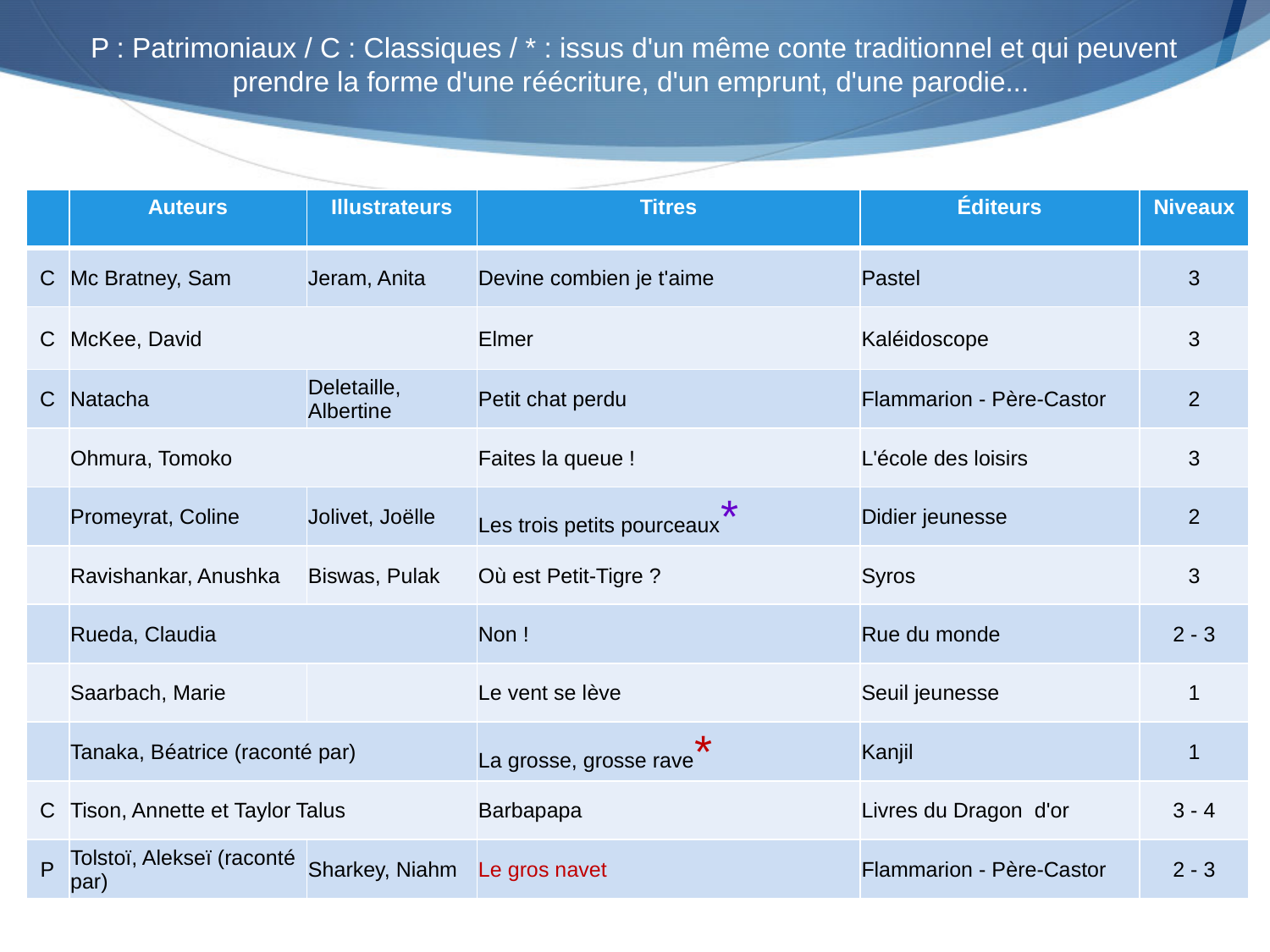

P : Patrimoniaux / C : Classiques / * : issus d'un même conte traditionnel et qui peuvent prendre la forme d'une réécriture, d'un emprunt, d'une parodie...
|  | Auteurs | Illustrateurs | Titres | Éditeurs | Niveaux |
| --- | --- | --- | --- | --- | --- |
| C | Mc Bratney, Sam | Jeram, Anita | Devine combien je t'aime | Pastel | 3 |
| C | McKee, David |  | Elmer | Kaléidoscope | 3 |
| C | Natacha | Deletaille, Albertine | Petit chat perdu | Flammarion - Père-Castor | 2 |
|  | Ohmura, Tomoko |  | Faites la queue ! | L'école des loisirs | 3 |
|  | Promeyrat, Coline | Jolivet, Joëlle | Les trois petits pourceaux\* | Didier jeunesse | 2 |
|  | Ravishankar, Anushka | Biswas, Pulak | Où est Petit-Tigre ? | Syros | 3 |
|  | Rueda, Claudia |  | Non ! | Rue du monde | 2 - 3 |
|  | Saarbach, Marie |  | Le vent se lève | Seuil jeunesse | 1 |
|  | Tanaka, Béatrice (raconté par) |  | La grosse, grosse rave\* | Kanjil | 1 |
| C | Tison, Annette et Taylor Talus |  | Barbapapa | Livres du Dragon d'or | 3 - 4 |
| P | Tolstoï, Alekseï (raconté par) | Sharkey, Niahm | Le gros navet | Flammarion - Père-Castor | 2 - 3 |